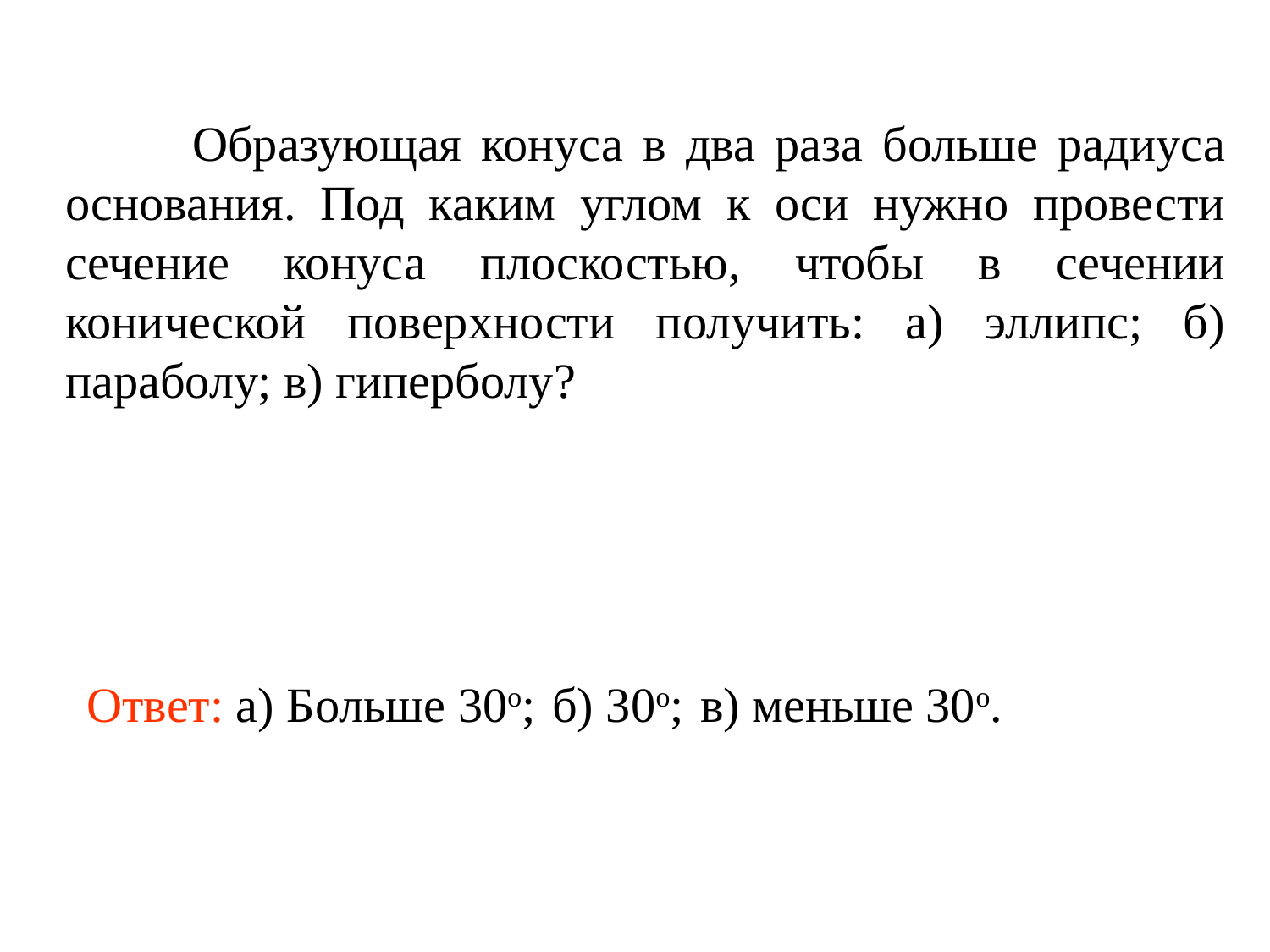

Образующая конуса в два раза больше радиуса основания. Под каким углом к оси нужно провести сечение конуса плоскостью, чтобы в сечении конической поверхности получить: а) эллипс; б) параболу; в) гиперболу?
Ответ: а) Больше 30о;
б) 30о;
в) меньше 30о.